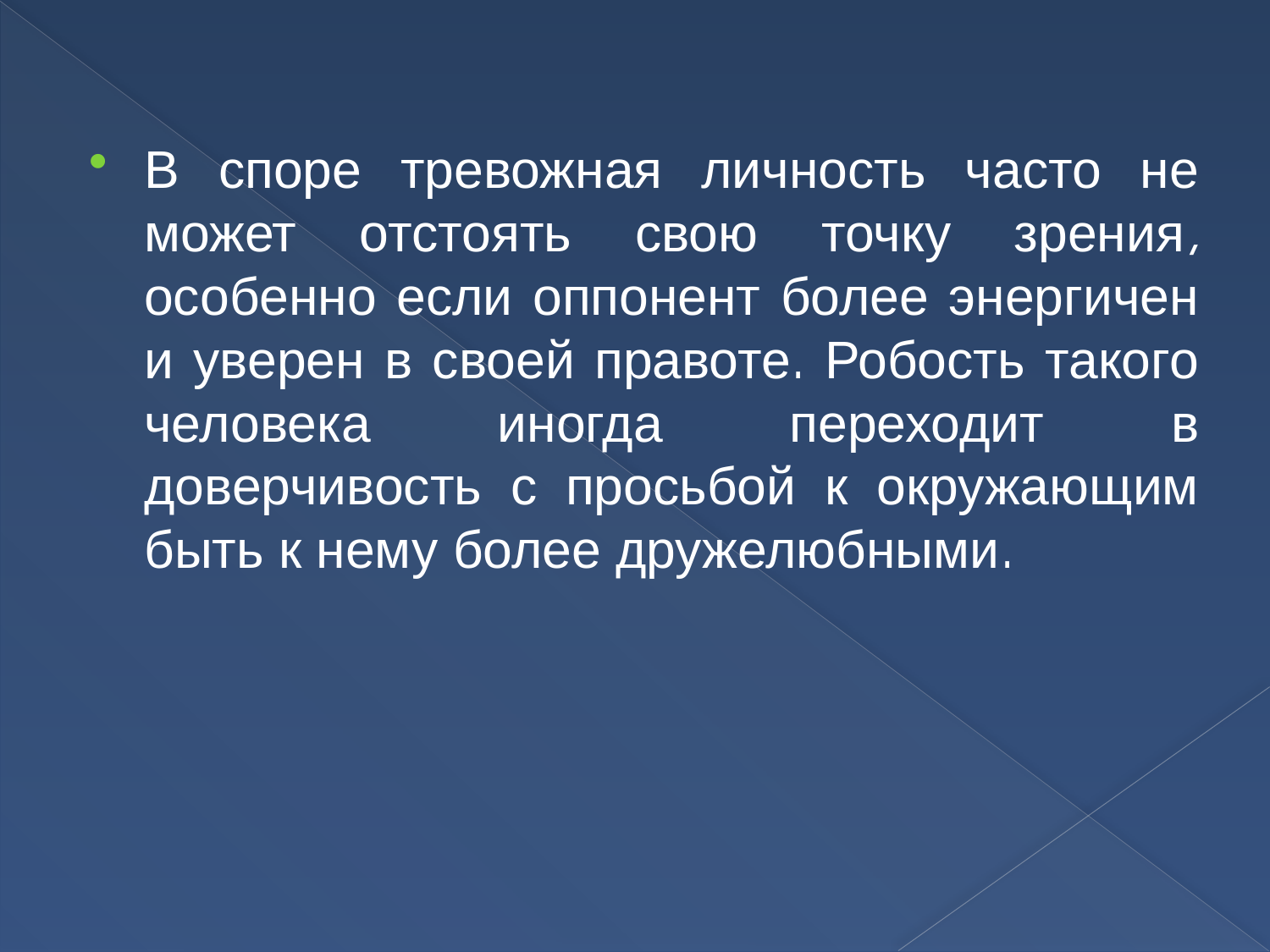

В споре тревожная личность часто не может отстоять свою точку зрения, особенно если оппонент более энергичен и уверен в своей правоте. Робость такого человека иногда переходит в доверчивость с просьбой к окружающим быть к нему более дружелюбными.

#